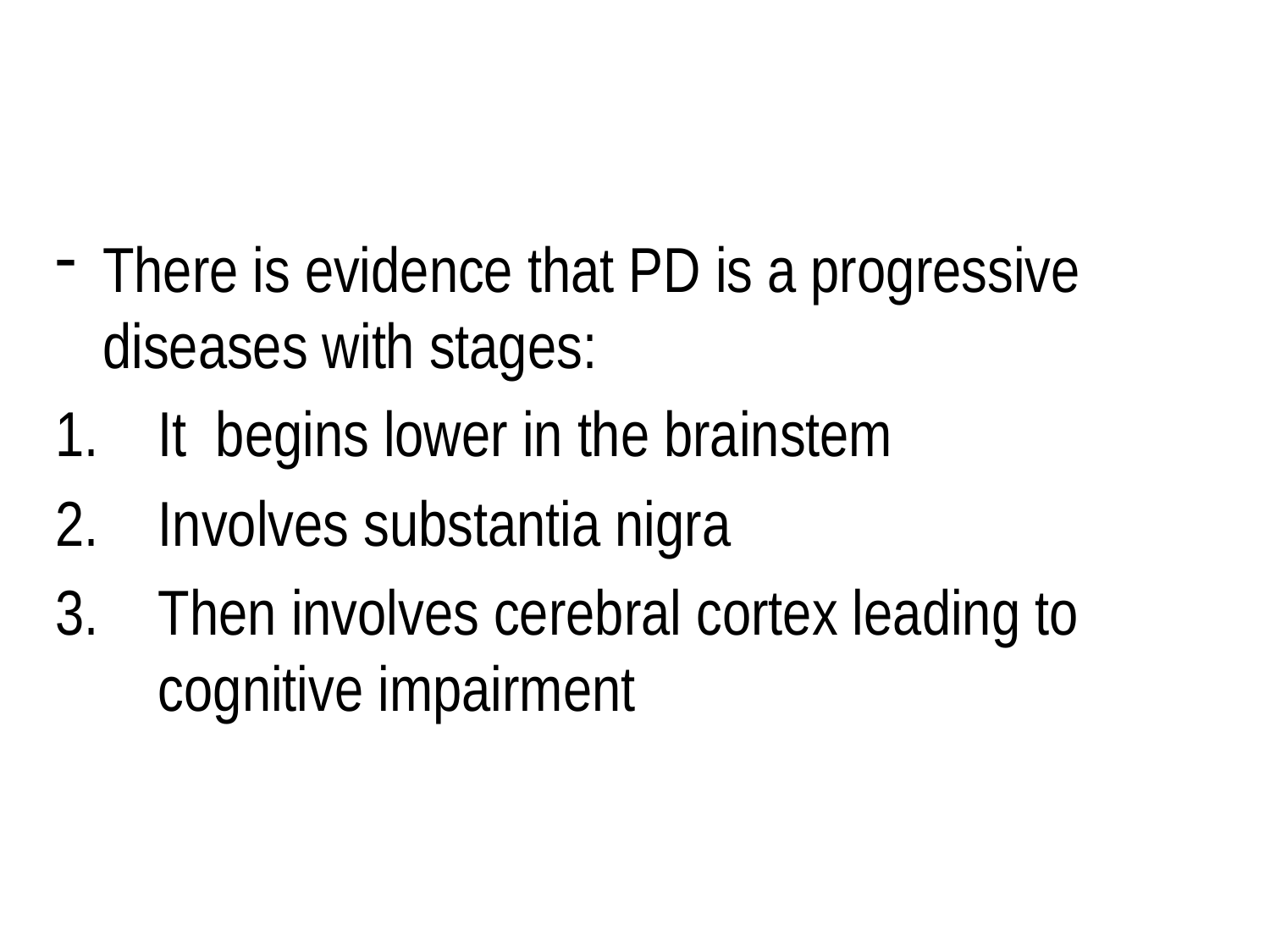

#
There is evidence that PD is a progressive diseases with stages:
It  begins lower in the brainstem
Involves substantia nigra
Then involves cerebral cortex leading to cognitive impairment